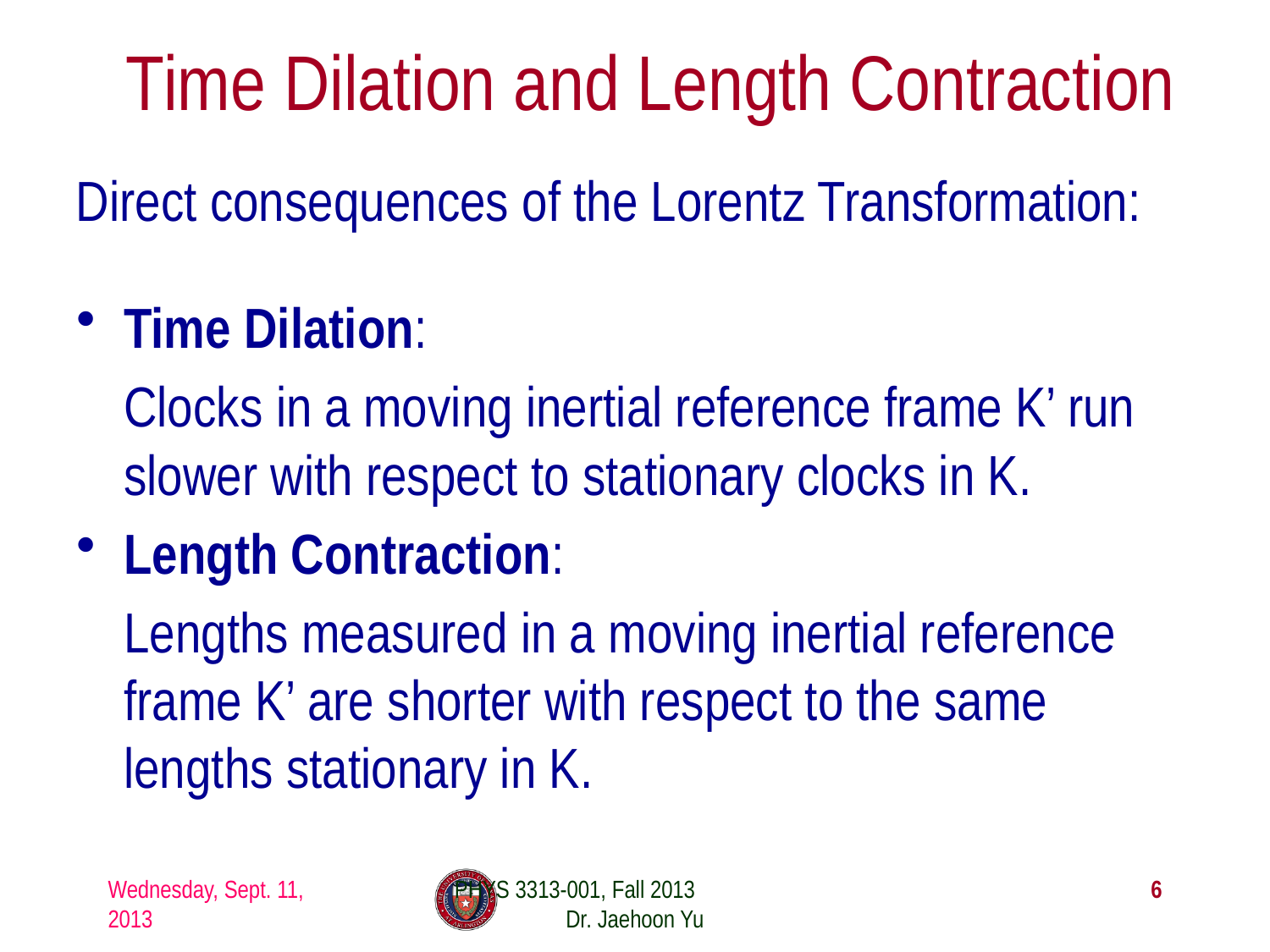

# Time Dilation and Length Contraction
Direct consequences of the Lorentz Transformation:
Time Dilation:
	Clocks in a moving inertial reference frame K’ run slower with respect to stationary clocks in K.
Length Contraction:
	Lengths measured in a moving inertial reference frame K’ are shorter with respect to the same lengths stationary in K.
Wednesday, Sept. 11, 2013
PHYS 3313-001, Fall 2013                      Dr. Jaehoon Yu
6